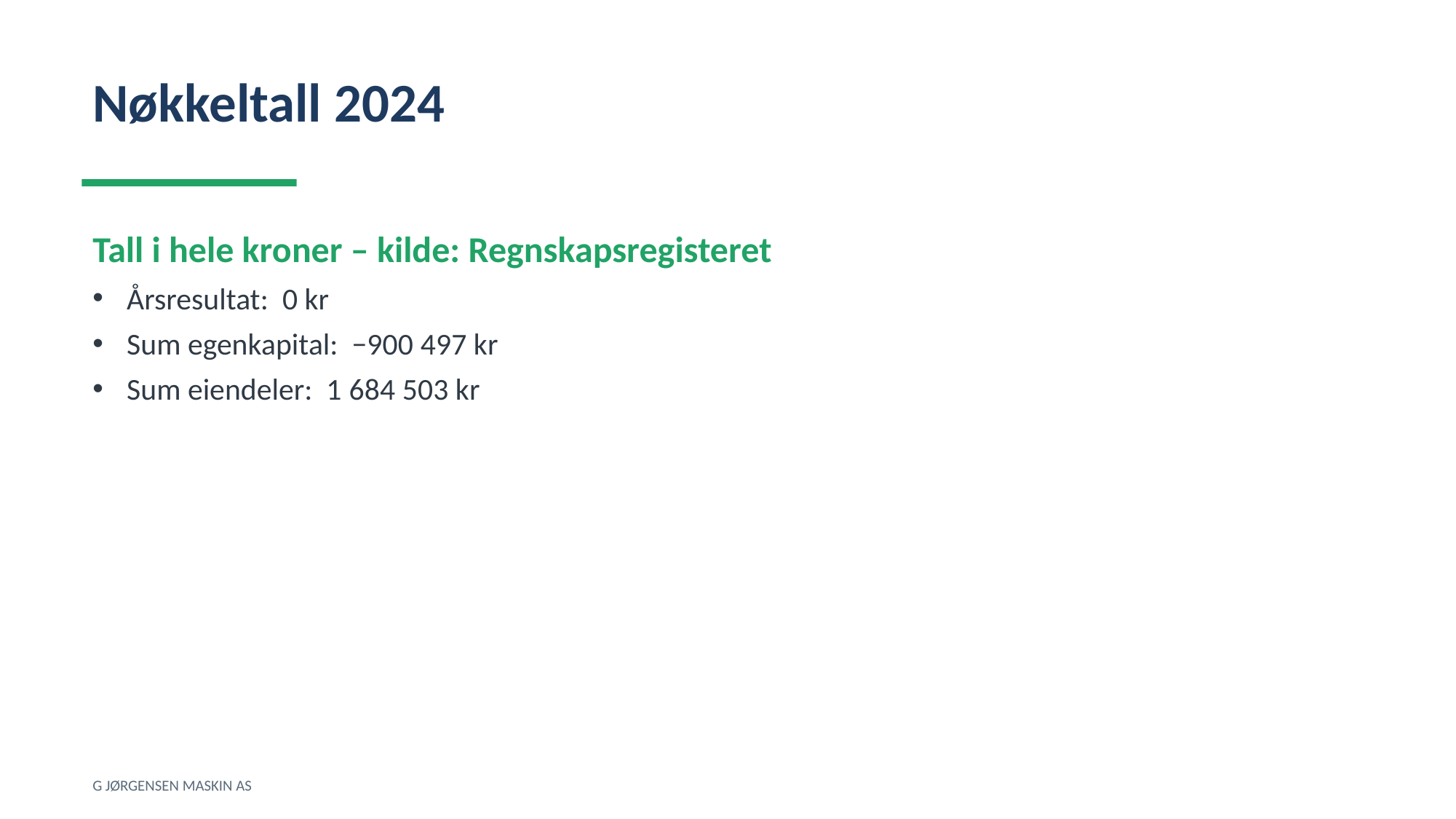

Nøkkeltall 2024

Tall i hele kroner – kilde: Regnskapsregisteret
Årsresultat:  0 kr
Sum egenkapital:  −900 497 kr
Sum eiendeler:  1 684 503 kr
G JØRGENSEN MASKIN AS